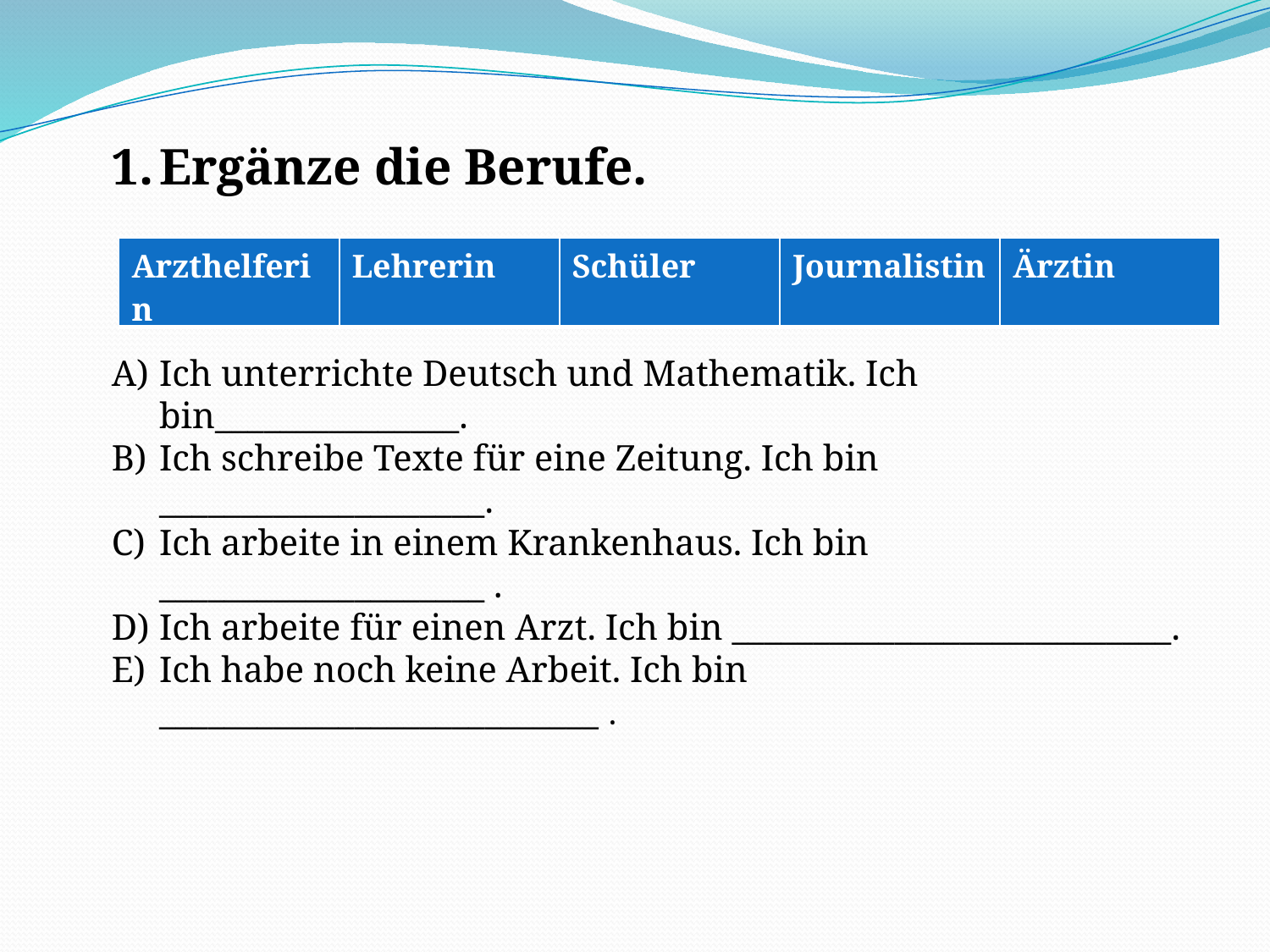

Ergänze die Berufe.

Ich unterrichte Deutsch und Mathematik. Ich bin_______________.
Ich schreibe Texte für eine Zeitung. Ich bin ____________________.
Ich arbeite in einem Krankenhaus. Ich bin ____________________ .
Ich arbeite für einen Arzt. Ich bin ___________________________.
Ich habe noch keine Arbeit. Ich bin ___________________________ .
| Arzthelferin | Lehrerin | Schüler | Journalistin | Ärztin |
| --- | --- | --- | --- | --- |